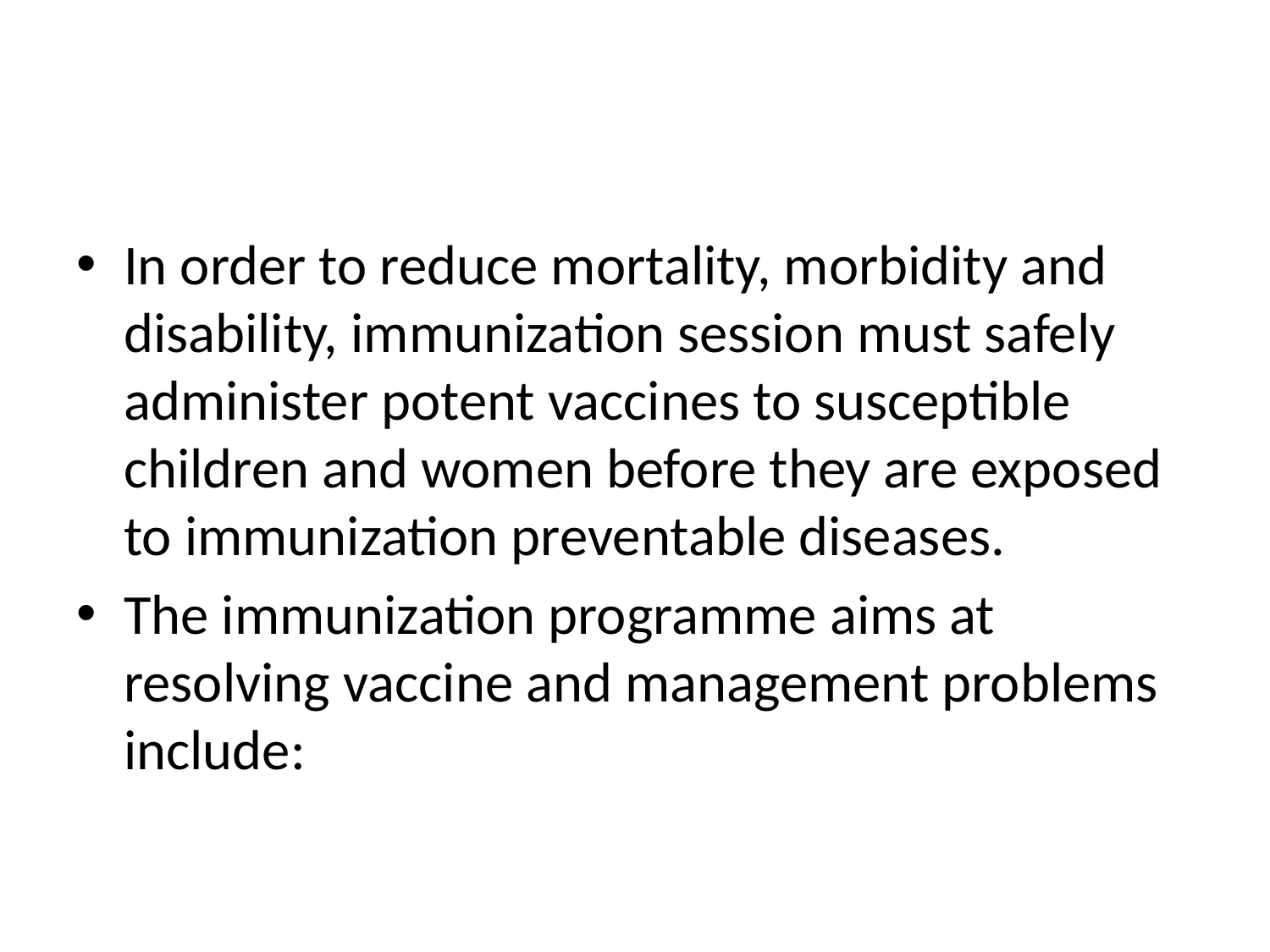

#
In order to reduce mortality, morbidity and disability, immunization session must safely administer potent vaccines to susceptible children and women before they are exposed to immunization preventable diseases.
The immunization programme aims at resolving vaccine and management problems include: